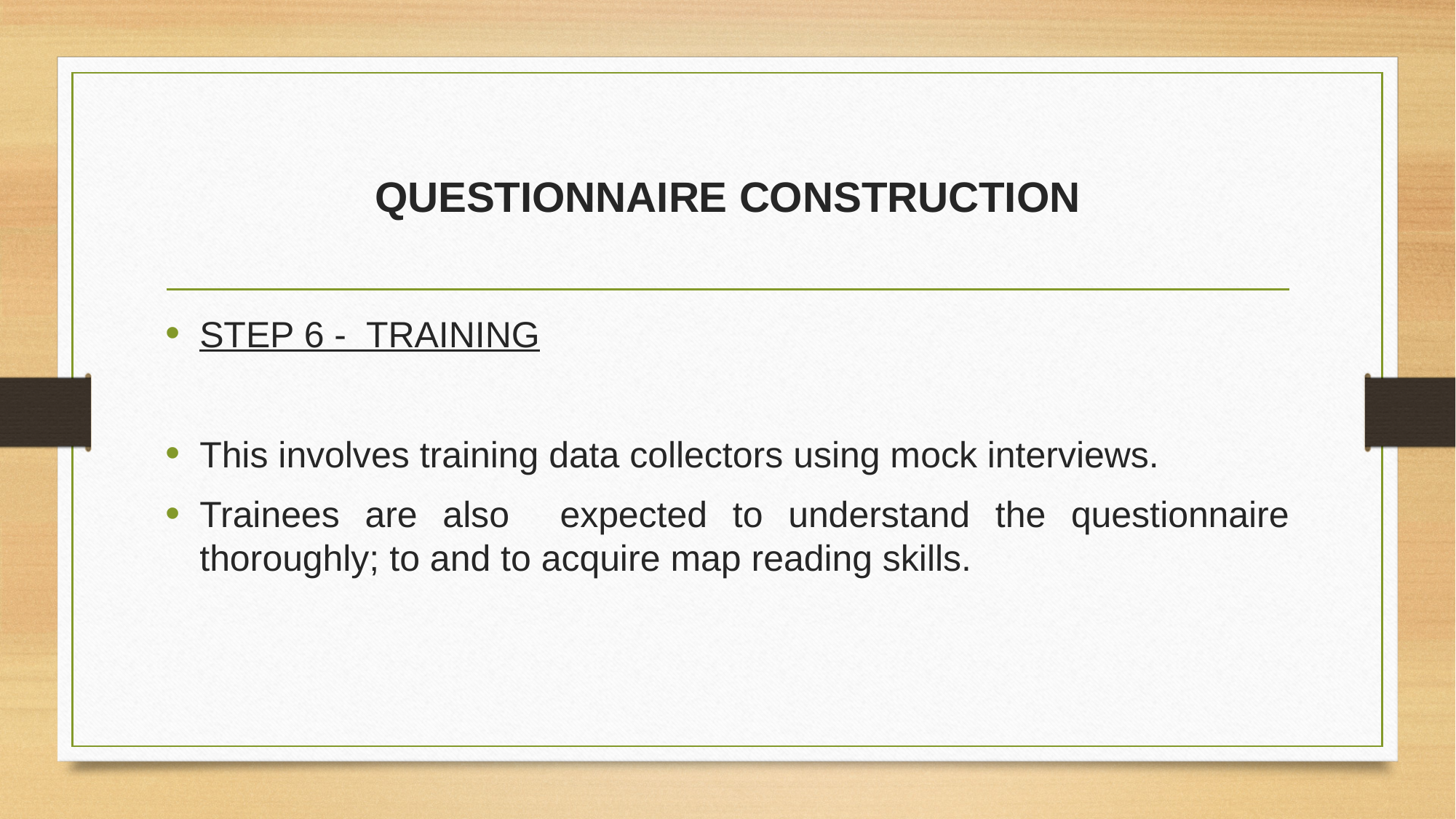

# QUESTIONNAIRE CONSTRUCTION
STEP 6 -  TRAINING

This involves training data collectors using mock interviews.
Trainees are also  expected to understand the questionnaire thoroughly; to and to acquire map reading skills.